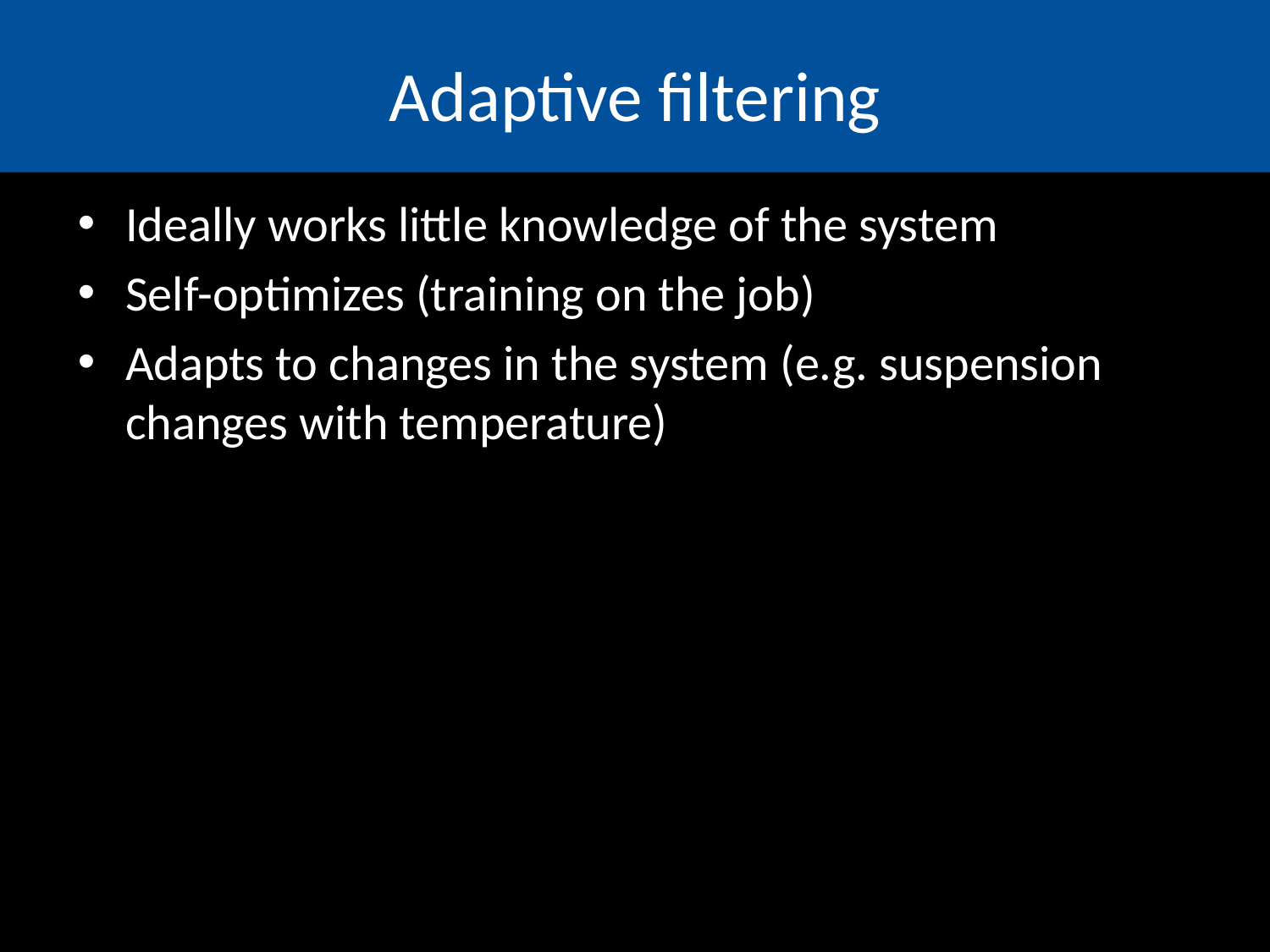

# Adaptive filtering
Ideally works little knowledge of the system
Self-optimizes (training on the job)
Adapts to changes in the system (e.g. suspension changes with temperature)